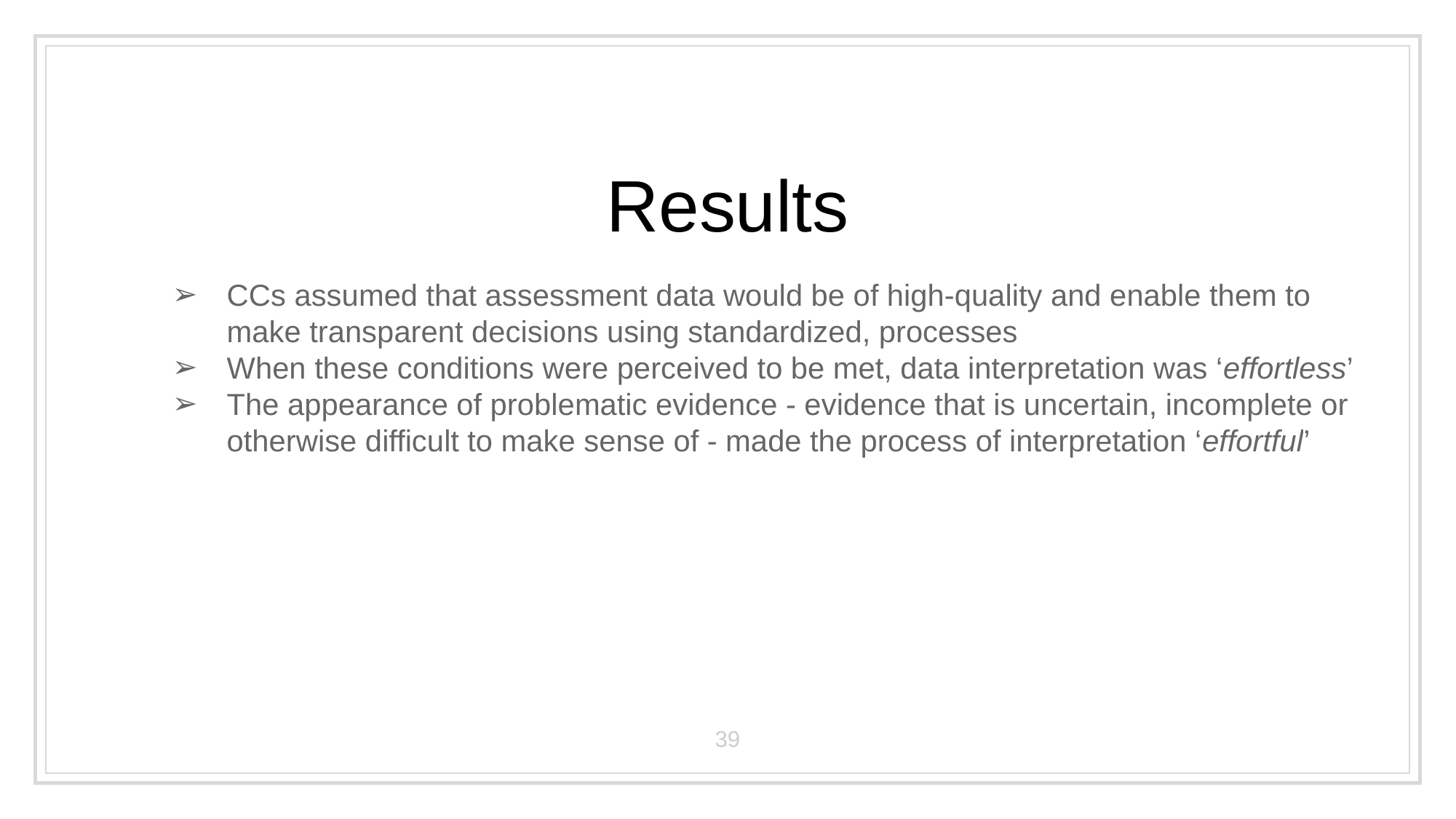

# Results
CCs assumed that assessment data would be of high-quality and enable them to make transparent decisions using standardized, processes
When these conditions were perceived to be met, data interpretation was ‘effortless’
The appearance of problematic evidence - evidence that is uncertain, incomplete or otherwise difficult to make sense of - made the process of interpretation ‘effortful’

39